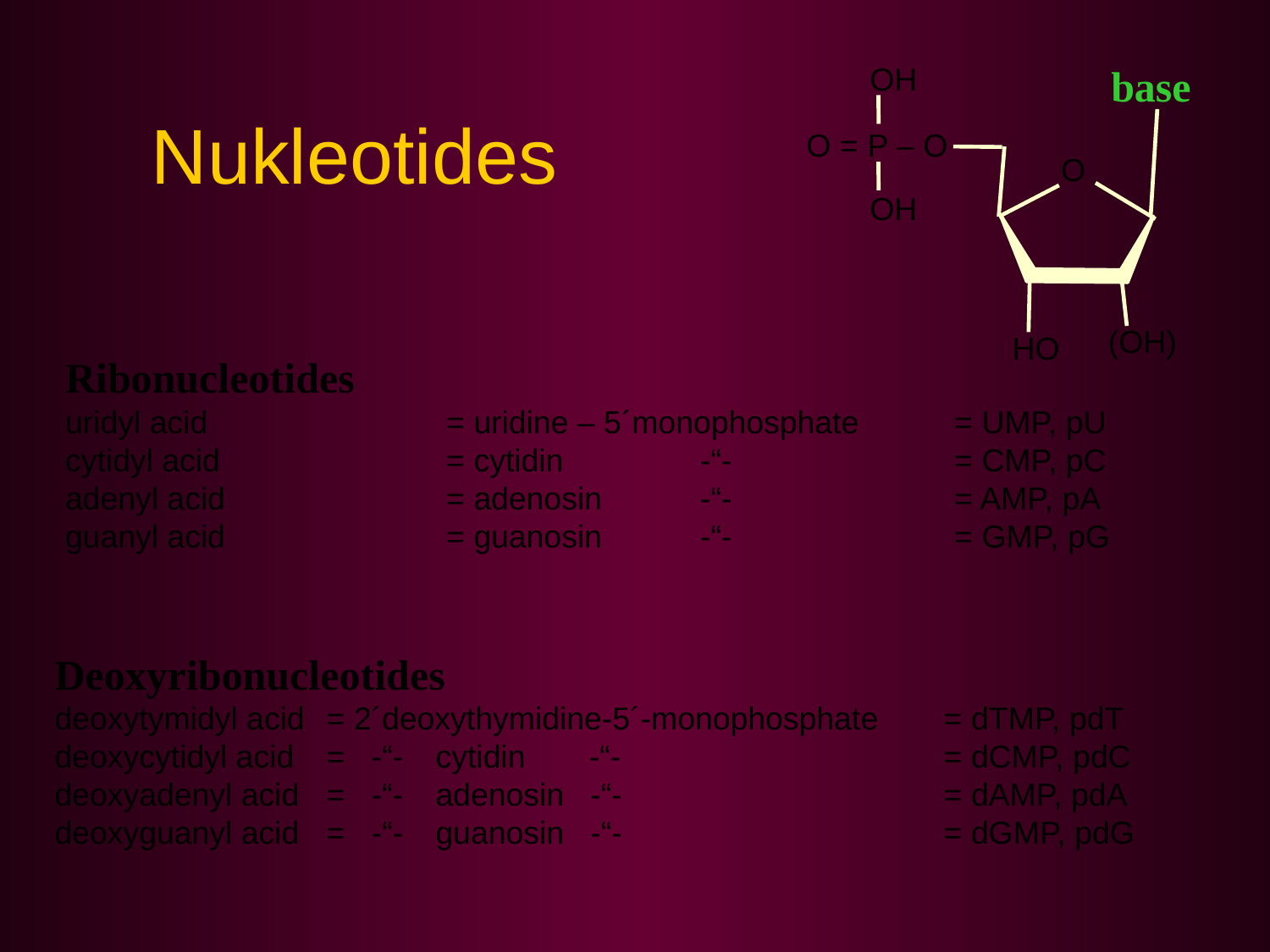

OH
base
Nukleotides

O = P – O

O

OH

(OH)‏
HO
Ribonucleotides
uridyl acid	 	= uridine – 5´monophosphate 	= UMP, pU
cytidyl acid	 	= cytidin		-“-		= CMP, pC
adenyl acid		= adenosin	-“-		= AMP, pA
guanyl acid		= guanosin	-“-		= GMP, pG
Deoxyribonucleotides
deoxytymidyl acid	  = 2´deoxythymidine-5´-monophosphate 	= dTMP, pdT
deoxycytidyl acid	  =   -“-	cytidin	   -“-			= dCMP, pdC
deoxyadenyl acid	  =   -“-	adenosin   -“-			= dAMP, pdA
deoxyguanyl acid	  =   -“-	guanosin   -“-			= dGMP, pdG